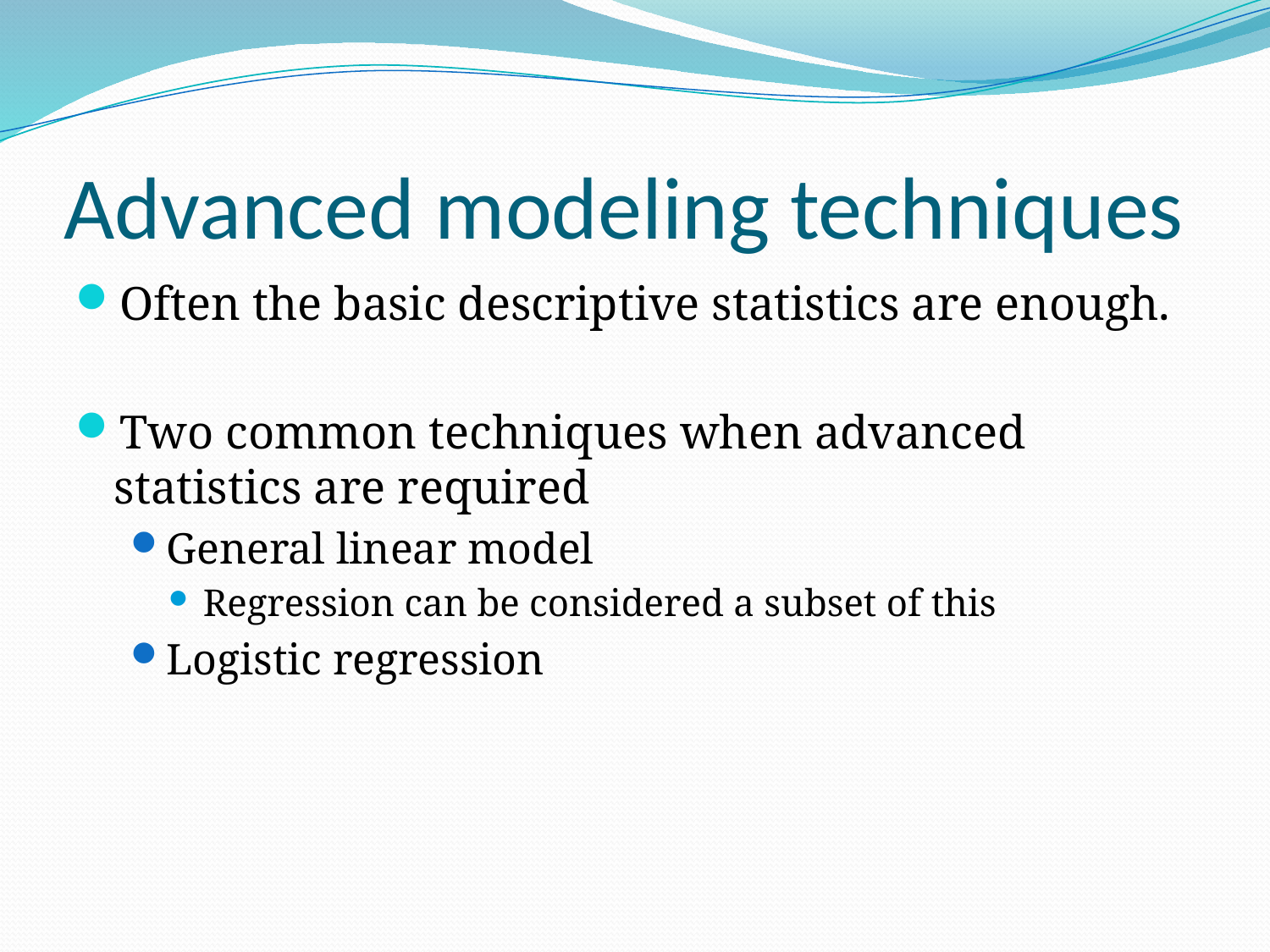

# Advanced modeling techniques
Often the basic descriptive statistics are enough.

Two common techniques when advanced statistics are required
General linear model
Regression can be considered a subset of this
Logistic regression